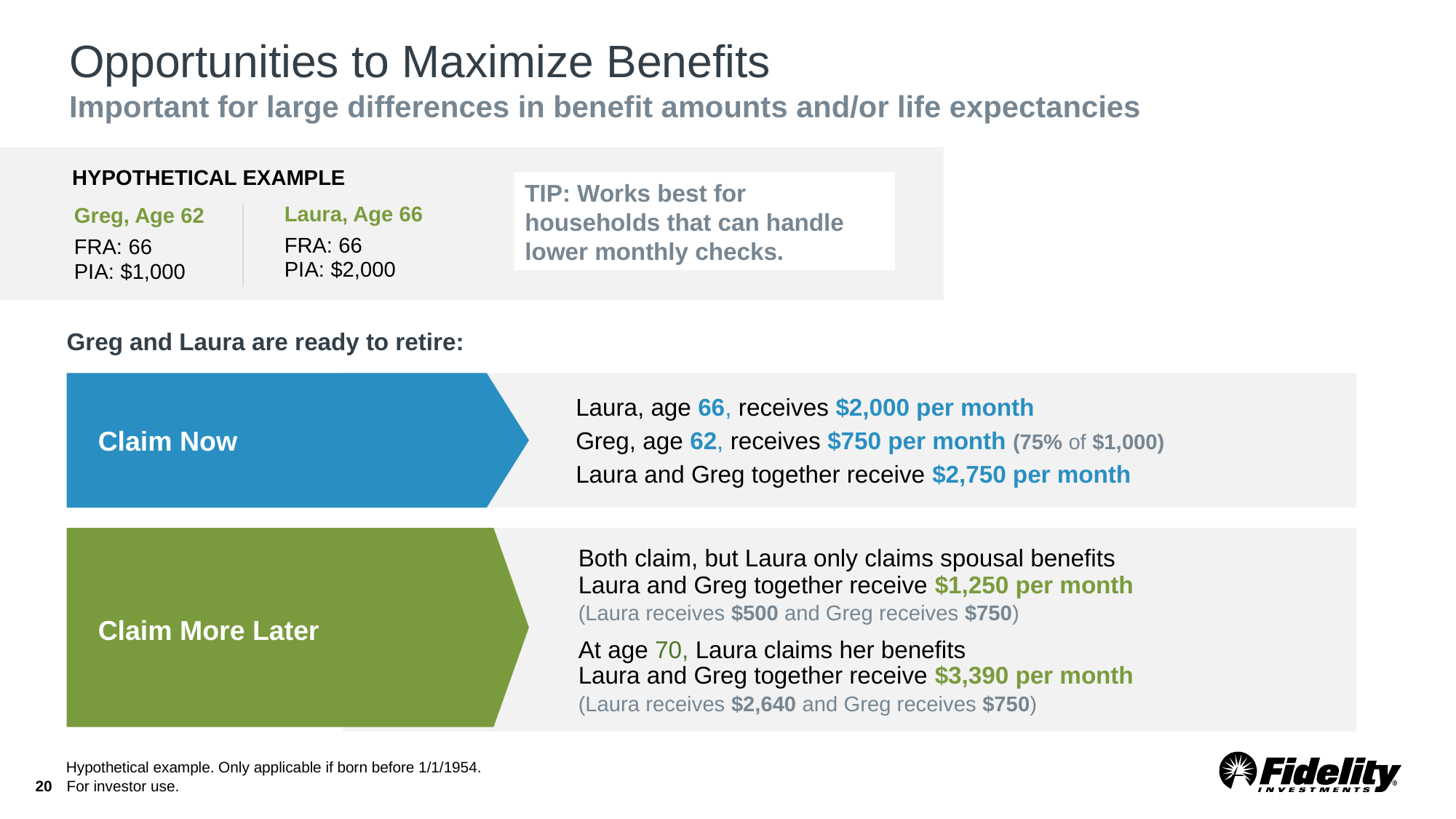

# Opportunities to Maximize Benefits Important for large differences in benefit amounts and/or life expectancies

HYPOTHETICAL EXAMPLE
TIP: Works best for households that can handle lower monthly checks.
Laura, Age 66
FRA: 66
PIA: $2,000
Greg, Age 62
FRA: 66
PIA: $1,000
Greg and Laura are ready to retire:

Laura, age 66, receives $2,000 per month
Greg, age 62, receives $750 per month (75% of $1,000)
Laura and Greg together receive $2,750 per month
Claim Now

Both claim, but Laura only claims spousal benefits
Laura and Greg together receive $1,250 per month
(Laura receives $500 and Greg receives $750)
At age 70, Laura claims her benefits
Laura and Greg together receive $3,390 per month
(Laura receives $2,640 and Greg receives $750)
Claim More Later
Hypothetical example. Only applicable if born before 1/1/1954.
20
For investor use.